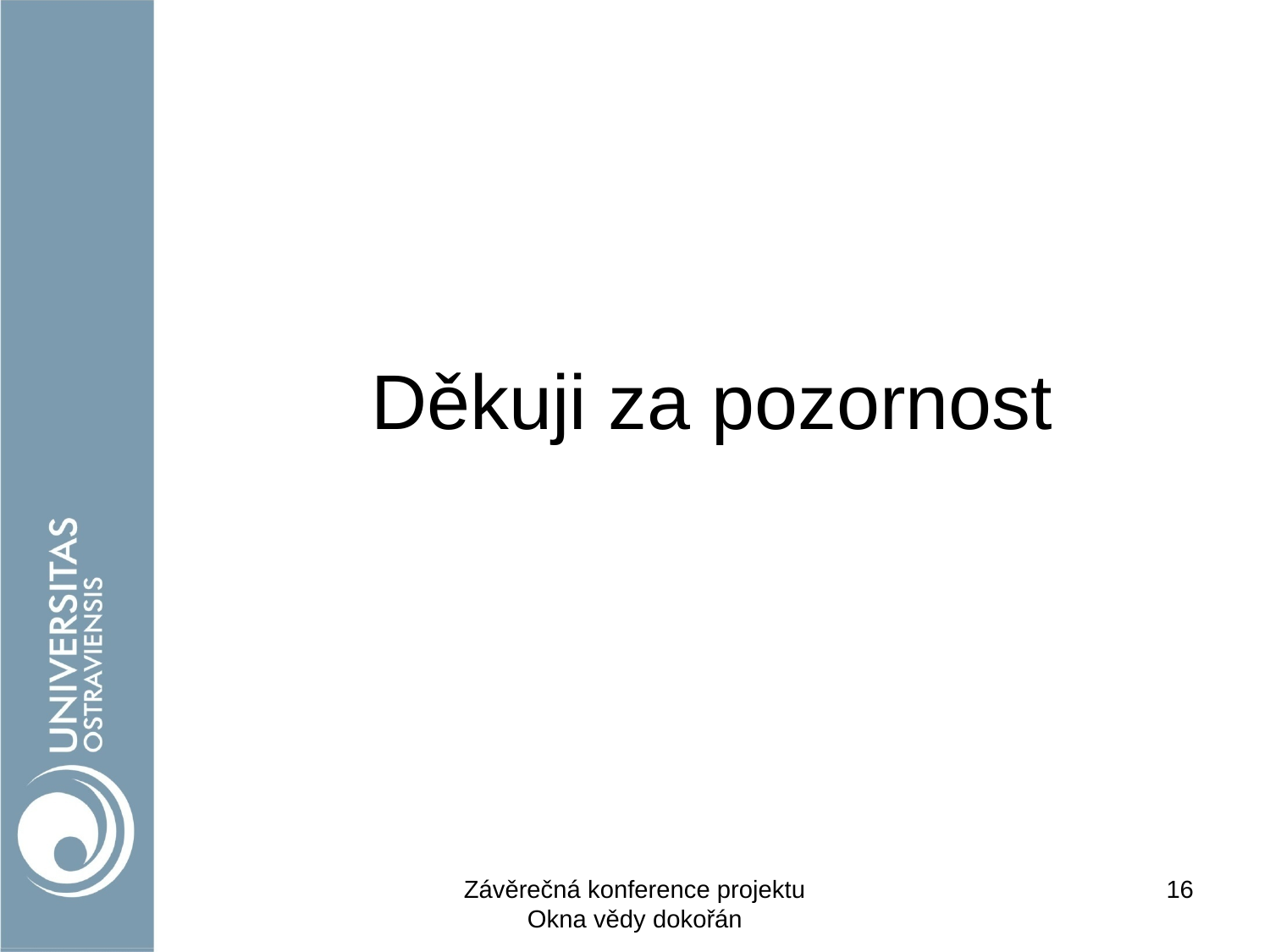

# Děkuji za pozornost

Závěrečná konference projektu Okna vědy dokořán
16